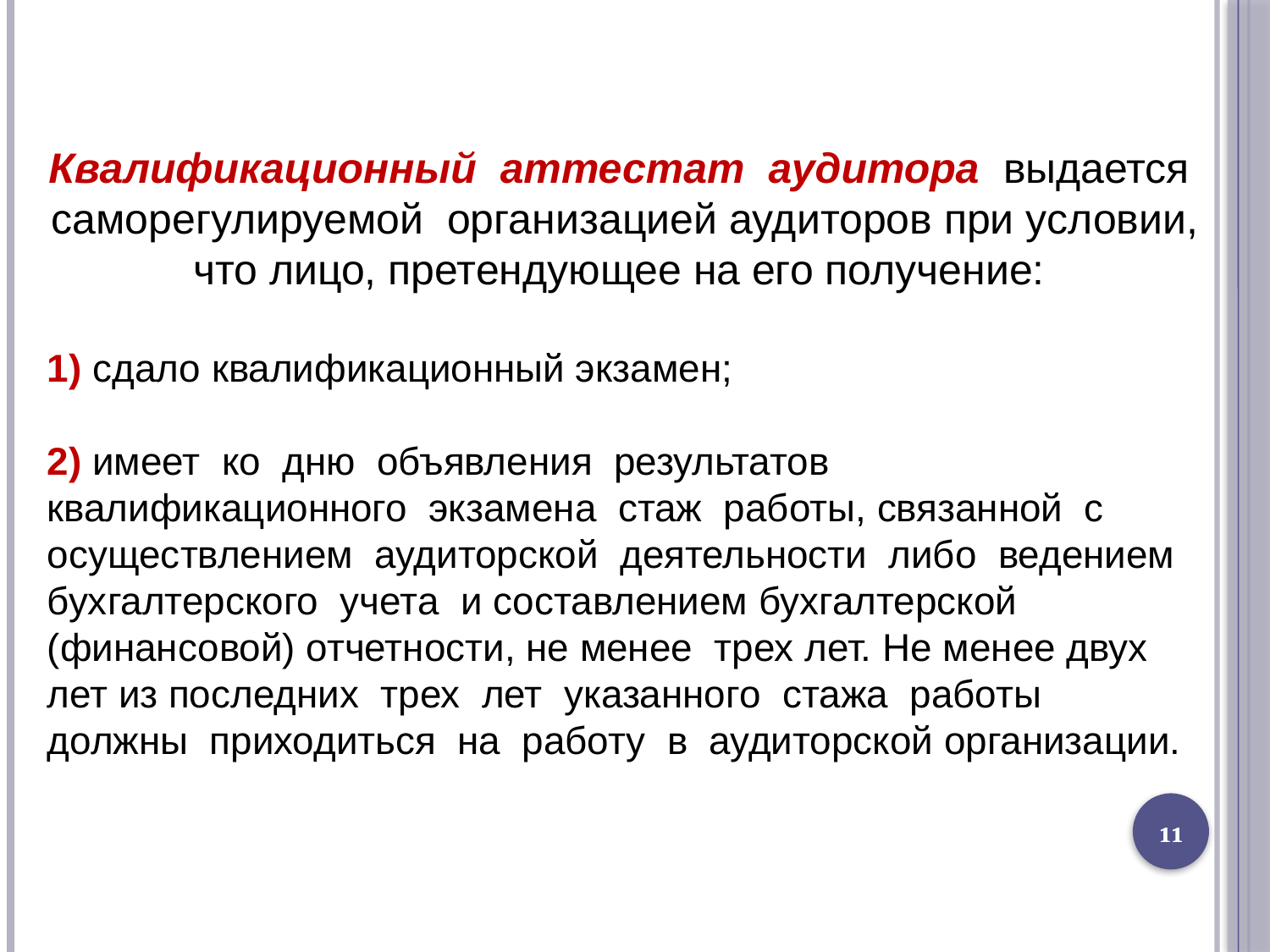

Квалификационный  аттестат  аудитора  выдается  саморегулируемой  организацией аудиторов при условии, что лицо, претендующее на его получение:

1) сдало квалификационный экзамен;

2) имеет  ко  дню  объявления  результатов  квалификационного  экзамена  стаж  работы, связанной  с  осуществлением  аудиторской  деятельности  либо  ведением  бухгалтерского  учета  и составлением бухгалтерской  (финансовой) отчетности, не менее  трех лет. Не менее двух лет из последних  трех  лет  указанного  стажа  работы  должны  приходиться  на  работу  в  аудиторской организации.
11